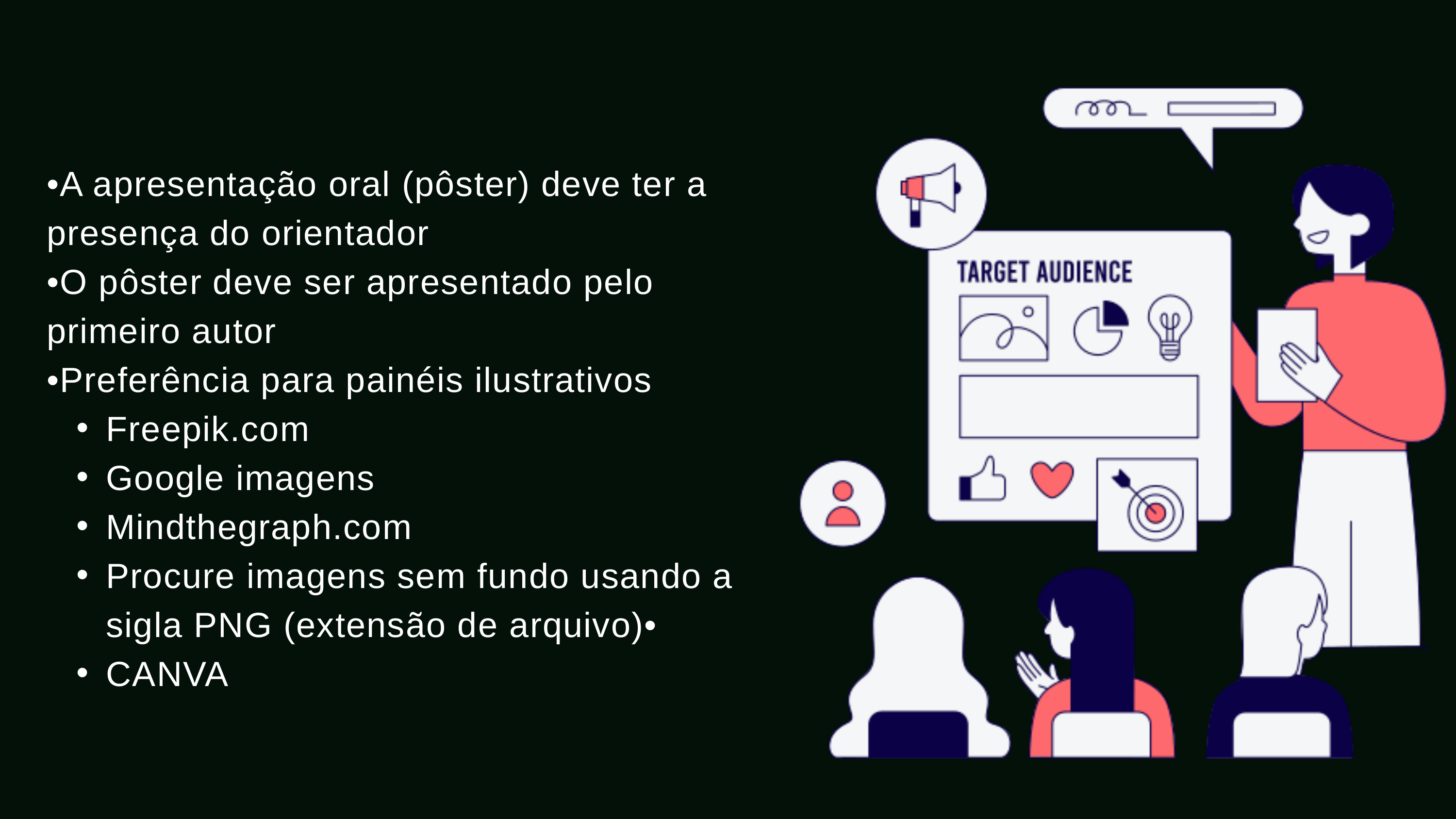

•A apresentação oral (pôster) deve ter a presença do orientador
•O pôster deve ser apresentado pelo primeiro autor
•Preferência para painéis ilustrativos
Freepik.com
Google imagens
Mindthegraph.com
Procure imagens sem fundo usando a sigla PNG (extensão de arquivo)•
CANVA